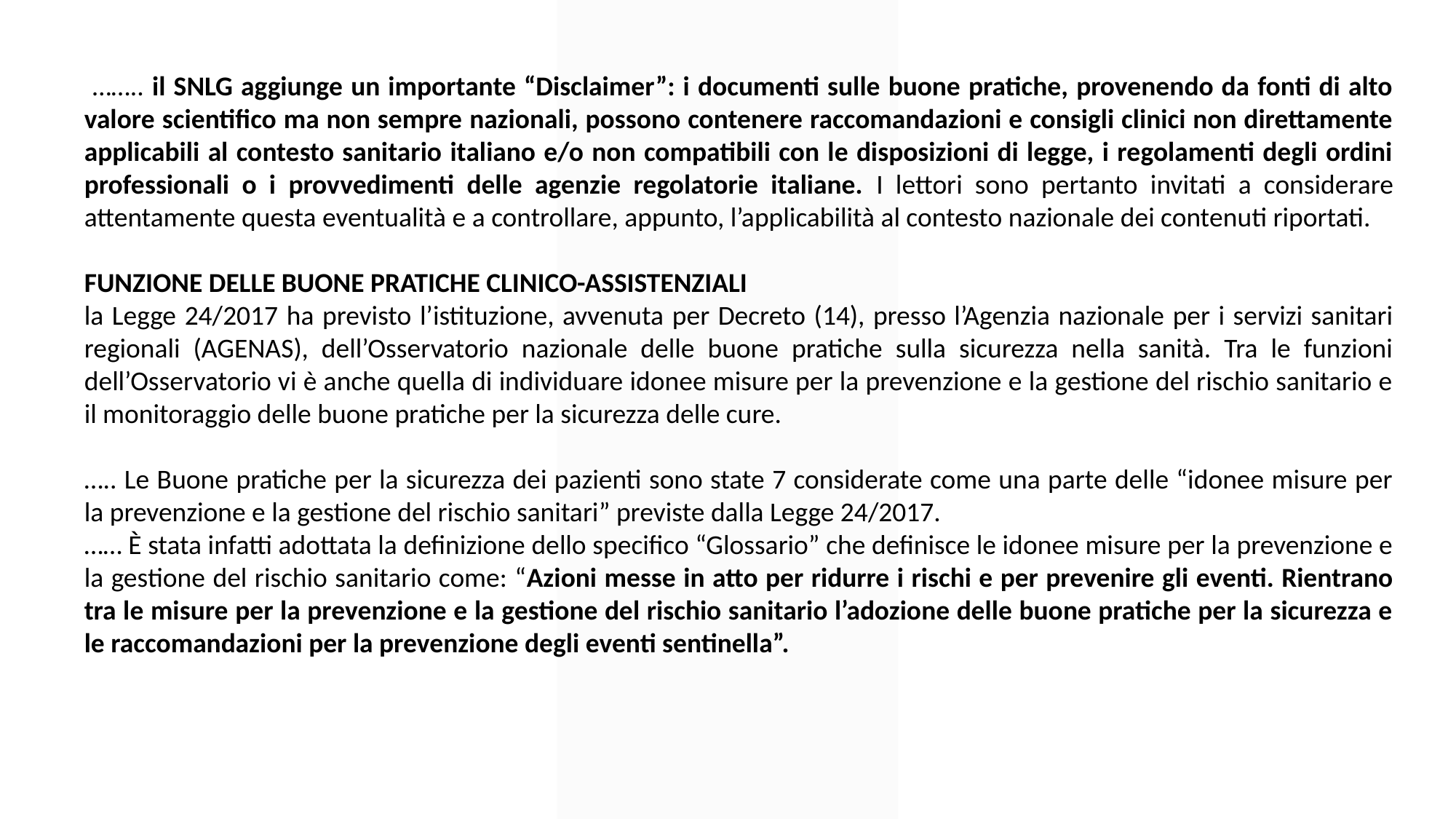

…….. il SNLG aggiunge un importante “Disclaimer”: i documenti sulle buone pratiche, provenendo da fonti di alto valore scientifico ma non sempre nazionali, possono contenere raccomandazioni e consigli clinici non direttamente applicabili al contesto sanitario italiano e/o non compatibili con le disposizioni di legge, i regolamenti degli ordini professionali o i provvedimenti delle agenzie regolatorie italiane. I lettori sono pertanto invitati a considerare attentamente questa eventualità e a controllare, appunto, l’applicabilità al contesto nazionale dei contenuti riportati.

FUNZIONE DELLE BUONE PRATICHE CLINICO-ASSISTENZIALI
la Legge 24/2017 ha previsto l’istituzione, avvenuta per Decreto (14), presso l’Agenzia nazionale per i servizi sanitari regionali (AGENAS), dell’Osservatorio nazionale delle buone pratiche sulla sicurezza nella sanità. Tra le funzioni dell’Osservatorio vi è anche quella di individuare idonee misure per la prevenzione e la gestione del rischio sanitario e il monitoraggio delle buone pratiche per la sicurezza delle cure.

….. Le Buone pratiche per la sicurezza dei pazienti sono state 7 considerate come una parte delle “idonee misure per la prevenzione e la gestione del rischio sanitari” previste dalla Legge 24/2017.
…… È stata infatti adottata la definizione dello specifico “Glossario” che definisce le idonee misure per la prevenzione e la gestione del rischio sanitario come: “Azioni messe in atto per ridurre i rischi e per prevenire gli eventi. Rientrano tra le misure per la prevenzione e la gestione del rischio sanitario l’adozione delle buone pratiche per la sicurezza e le raccomandazioni per la prevenzione degli eventi sentinella”.